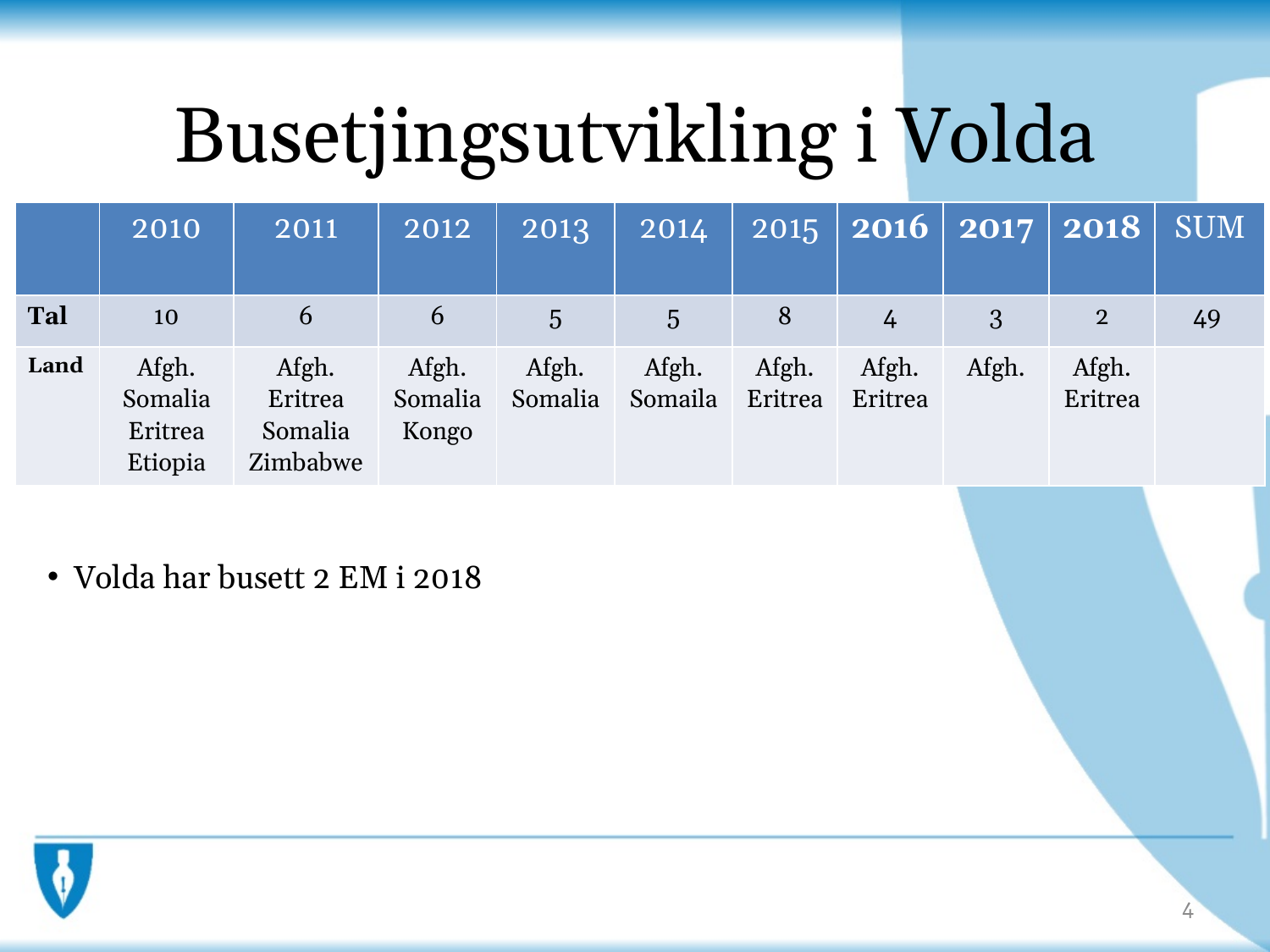

# Busetjingsutvikling i Volda
|  | 2010 | 2011 | 2012 | 2013 | 2014 | 2015 | 2016 | 2017 | 2018 | SUM |
| --- | --- | --- | --- | --- | --- | --- | --- | --- | --- | --- |
| Tal | 10 | 6 | 6 | 5 | 5 | 8 | 4 | 3 | 2 | 49 |
| Land | Afgh. Somalia Eritrea Etiopia | Afgh. Eritrea Somalia Zimbabwe | Afgh. Somalia Kongo | Afgh. Somalia | Afgh. Somaila | Afgh. Eritrea | Afgh. Eritrea | Afgh. | Afgh. Eritrea |  |

  Volda har busett 2 EM i 2018
4